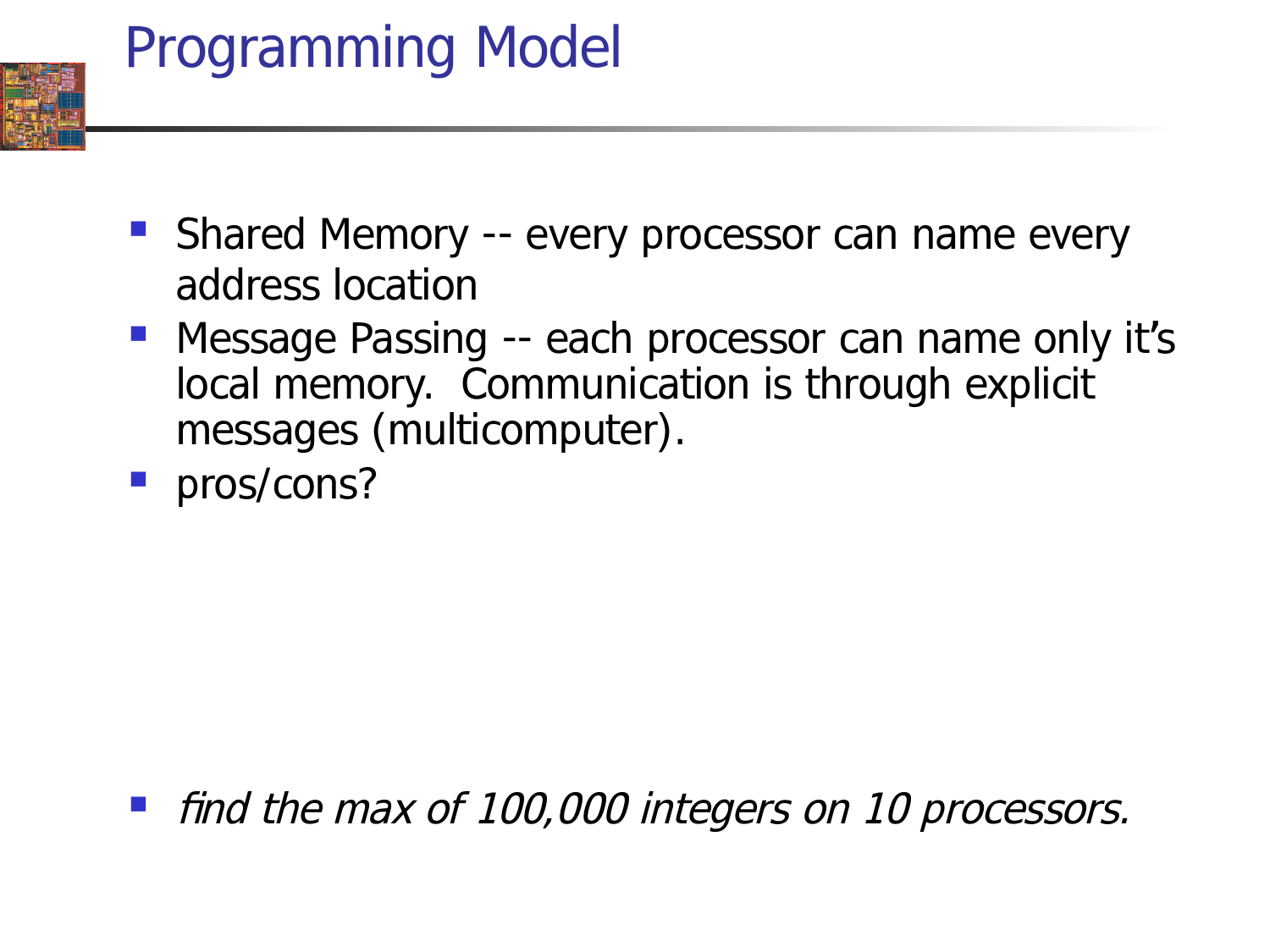

# Programming Model
Shared Memory -- every processor can name every address location
Message Passing -- each processor can name only it’s local memory.  Communication is through explicit messages (multicomputer).
pros/cons?

find the max of 100,000 integers on 10 processors.